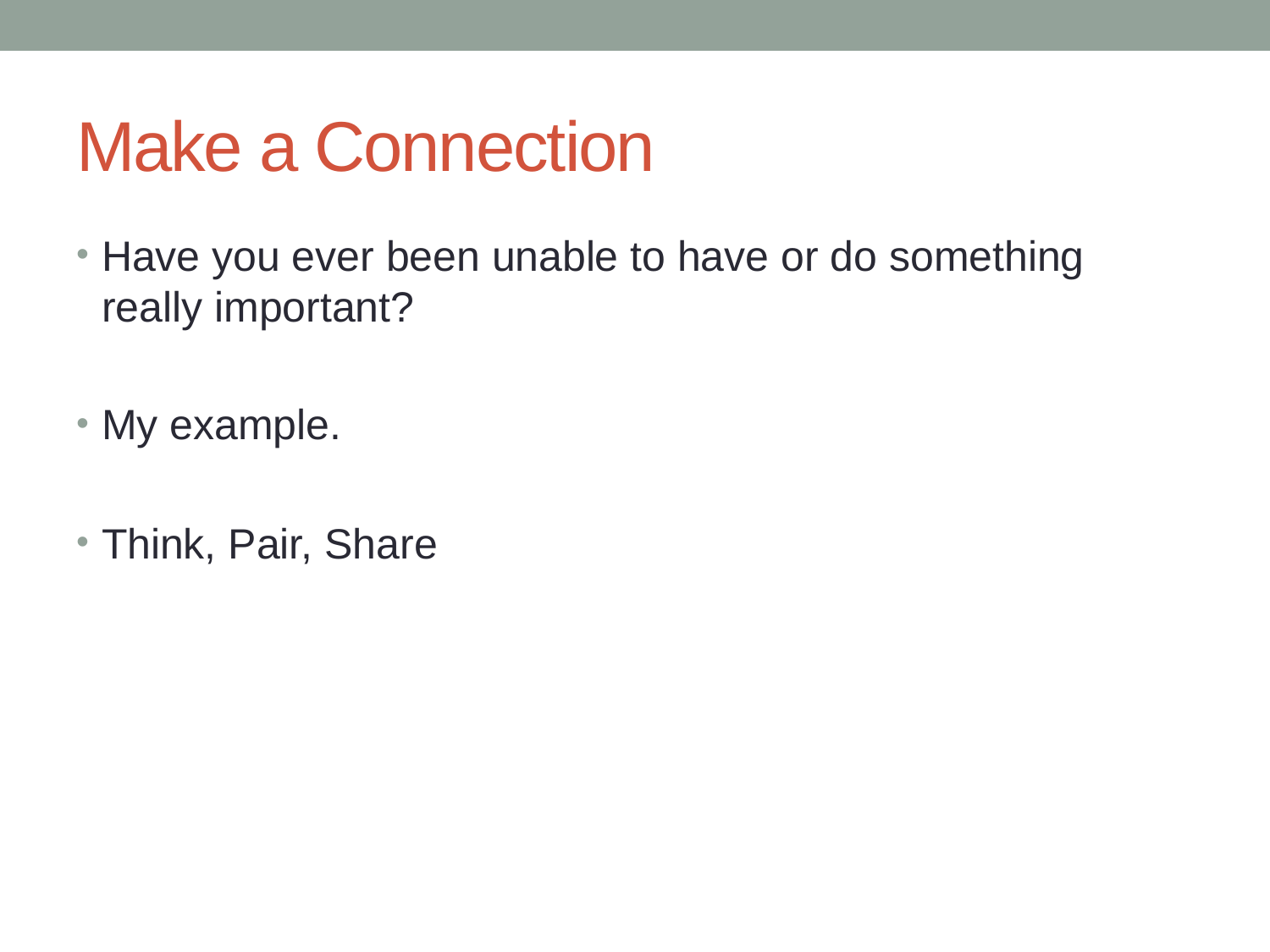

# Make a Connection
Have you ever been unable to have or do something really important?

My example.

Think, Pair, Share